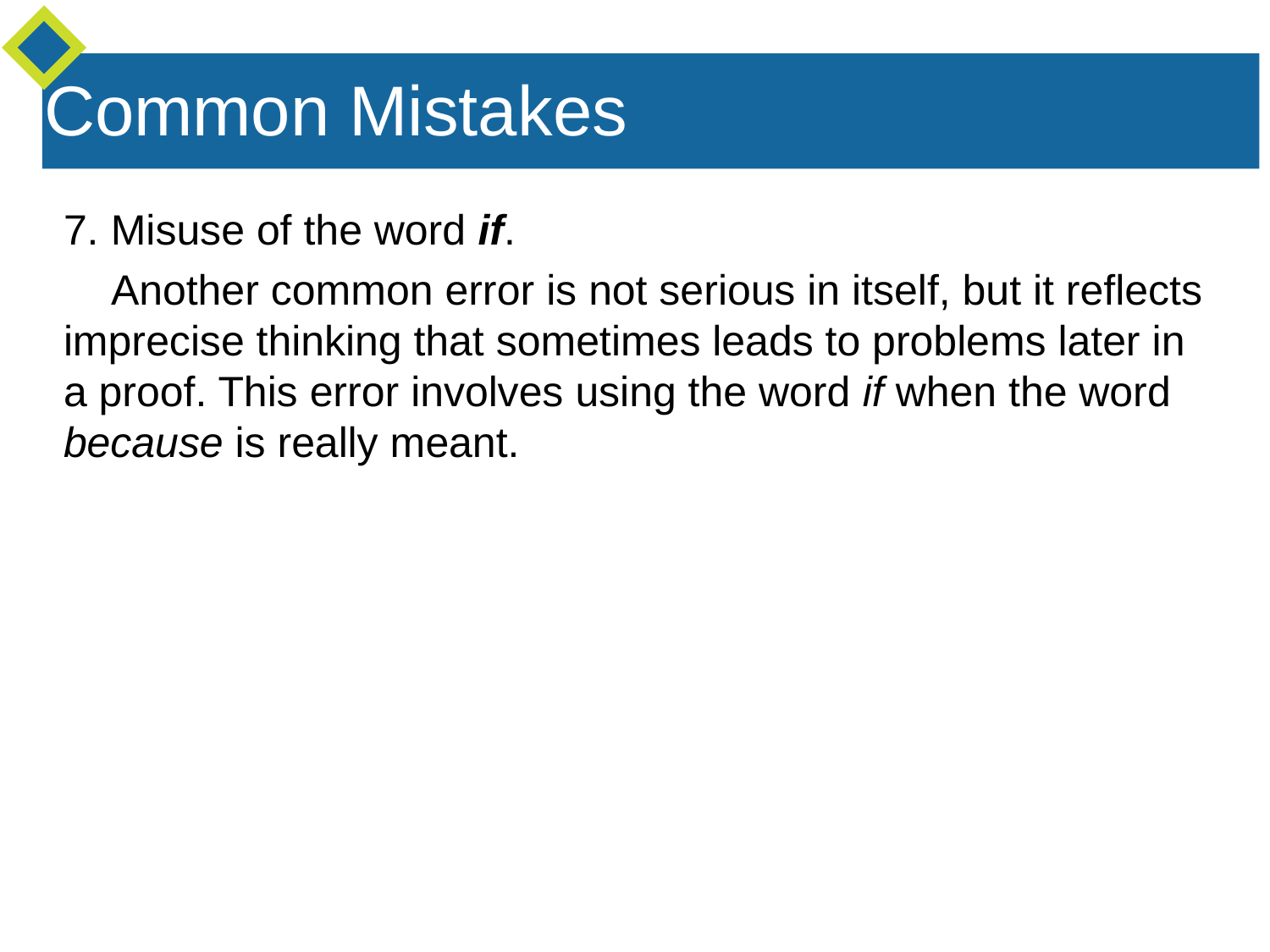

Common Mistakes
7. Misuse of the word if.
    Another common error is not serious in itself, but it reflects imprecise thinking that sometimes leads to problems later in a proof. This error involves using the word if when the word because is really meant.